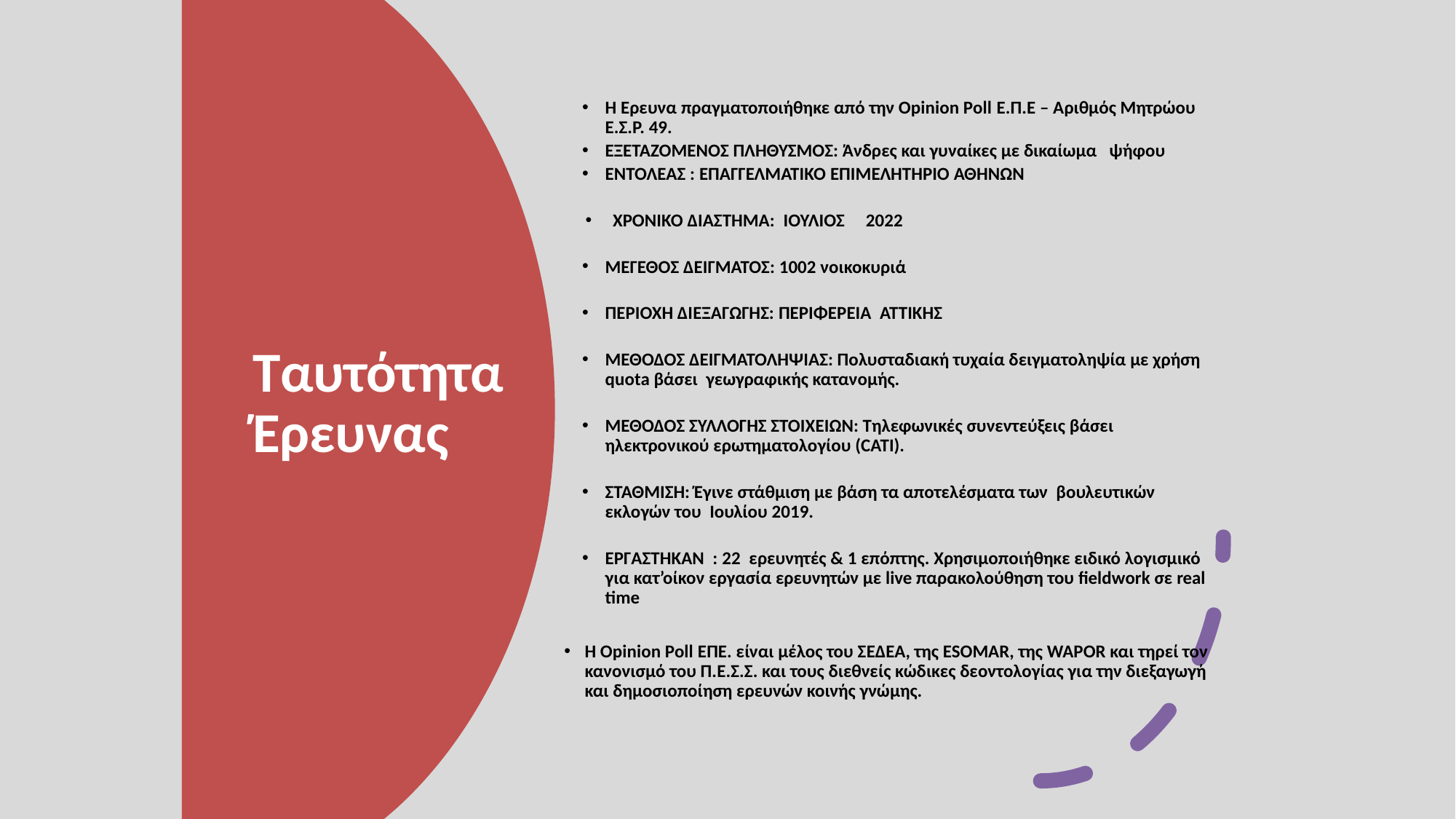

Η Έρευνα πραγματοποιήθηκε από την Opinion Poll Ε.Π.Ε – Αριθμός Μητρώου Ε.Σ.Ρ. 49.
ΕΞΕΤΑΖΟΜΕΝΟΣ ΠΛΗΘΥΣΜΟΣ: Άνδρες και γυναίκες με δικαίωμα   ψήφου
ΕΝΤΟΛΕΑΣ : ΕΠΑΓΓΕΛΜΑΤΙΚΟ ΕΠΙΜΕΛΗΤΗΡΙΟ ΑΘΗΝΩΝ

ΧΡΟΝΙΚΟ ΔΙΑΣΤΗΜΑ:  ΙΟΥΛΙΟΣ     2022

ΜΕΓΕΘΟΣ ΔΕΙΓΜΑΤΟΣ: 1002 νοικοκυριά

ΠΕΡΙΟΧΗ ΔΙΕΞΑΓΩΓΗΣ: ΠΕΡΙΦΕΡΕΙΑ  ΑΤΤΙΚΗΣ

ΜΕΘΟΔΟΣ ΔΕΙΓΜΑΤΟΛΗΨΙΑΣ: Πολυσταδιακή τυχαία δειγματοληψία με χρήση quota βάσει  γεωγραφικής κατανομής.

ΜΕΘΟΔΟΣ ΣΥΛΛΟΓΗΣ ΣΤΟΙΧΕΙΩΝ: Τηλεφωνικές συνεντεύξεις βάσει ηλεκτρονικού ερωτηματολογίου (CATI).

ΣΤΑΘΜΙΣΗ: Έγινε στάθμιση με βάση τα αποτελέσματα των  βουλευτικών εκλογών του  Ιουλίου 2019.

ΕΡΓΑΣΤΗΚΑΝ  : 22  ερευνητές & 1 επόπτης. Χρησιμοποιήθηκε ειδικό λογισμικό για κατ’οίκον εργασία ερευνητών με live παρακολούθηση του fieldwork σε real time

Η Opinion Poll ΕΠΕ. είναι μέλος του ΣΕΔΕΑ, της ESOMAR, της WAPOR και τηρεί τον κανονισμό του Π.Ε.Σ.Σ. και τους διεθνείς κώδικες δεοντολογίας για την διεξαγωγή και δημοσιοποίηση ερευνών κοινής γνώμης.

# Ταυτότητα Έρευνας